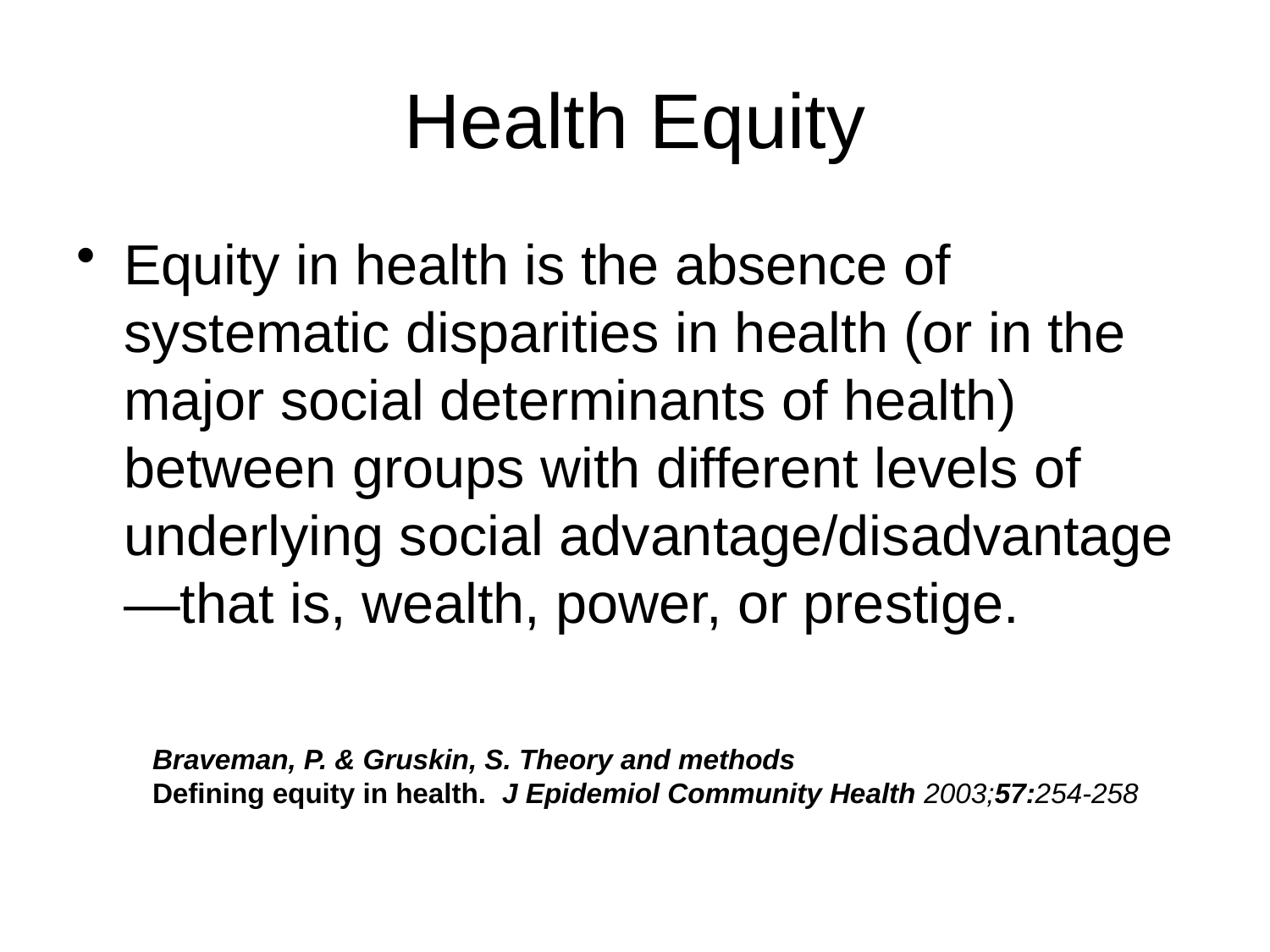

# Health Equity
Equity in health is the absence of systematic disparities in health (or in the major social determinants of health) between groups with different levels of underlying social advantage/disadvantage—that is, wealth, power, or prestige.
Braveman, P. & Gruskin, S. Theory and methods
Defining equity in health.  J Epidemiol Community Health 2003;57:254-258